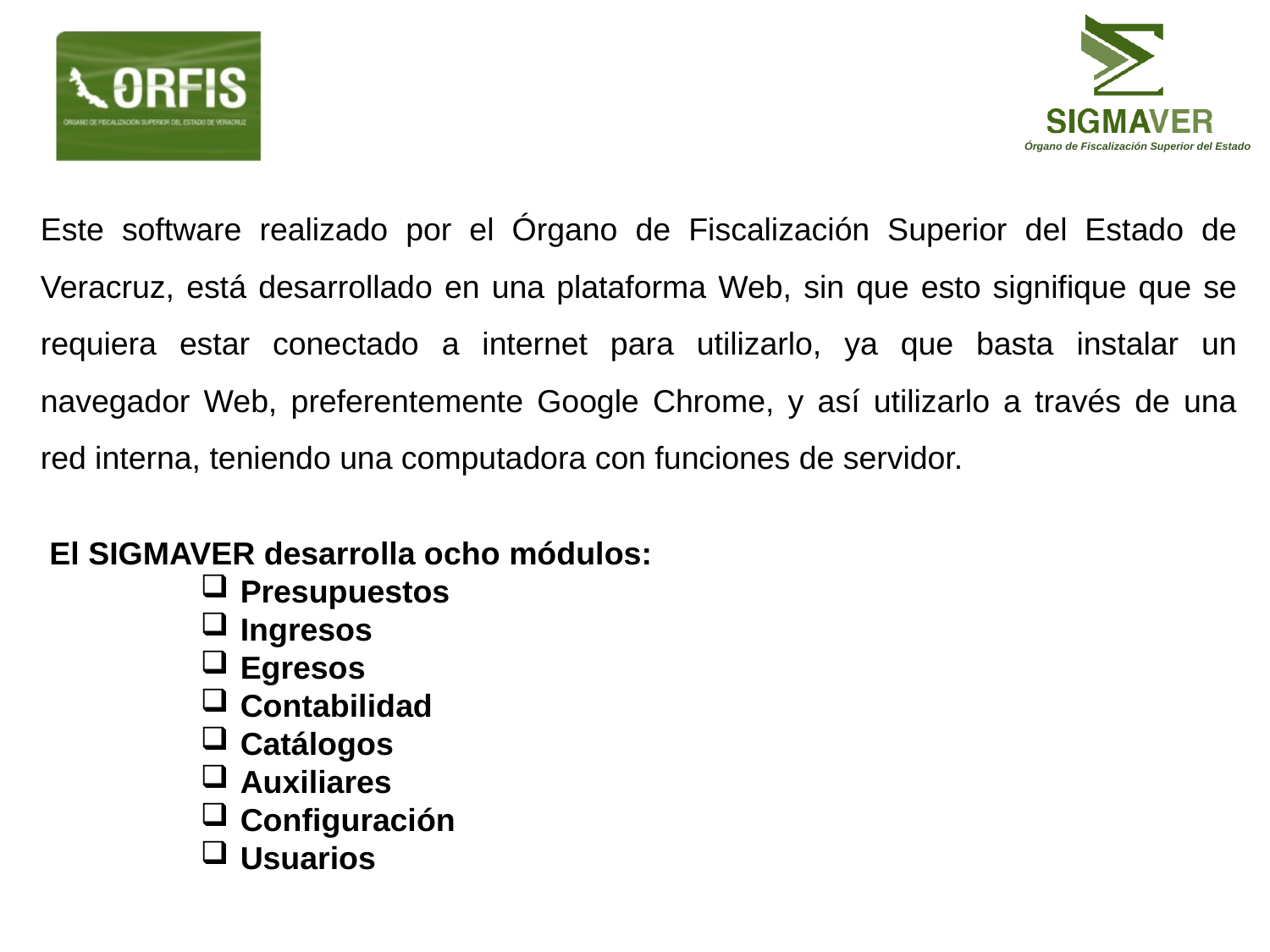

Este software realizado por el Órgano de Fiscalización Superior del Estado de Veracruz, está desarrollado en una plataforma Web, sin que esto signifique que se requiera estar conectado a internet para utilizarlo, ya que basta instalar un navegador Web, preferentemente Google Chrome, y así utilizarlo a través de una red interna, teniendo una computadora con funciones de servidor.

 El SIGMAVER desarrolla ocho módulos:
Presupuestos
Ingresos
Egresos
Contabilidad
Catálogos
Auxiliares
Configuración
Usuarios